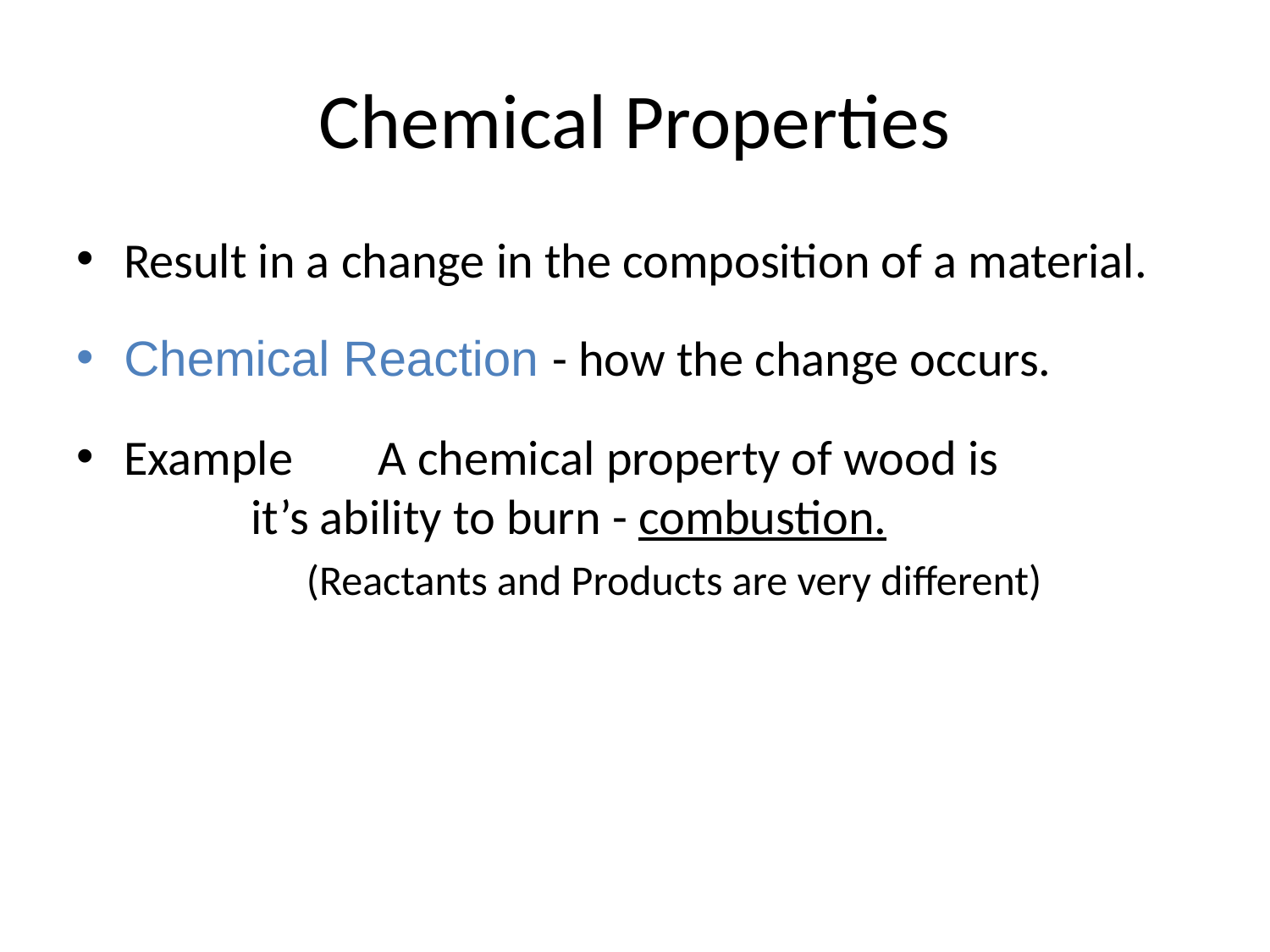

# Chemical Properties
Result in a change in the composition of a material.

Chemical Reaction - how the change occurs.

Example	A chemical property of wood is 			it’s ability to burn - combustion.
		(Reactants and Products are very different)